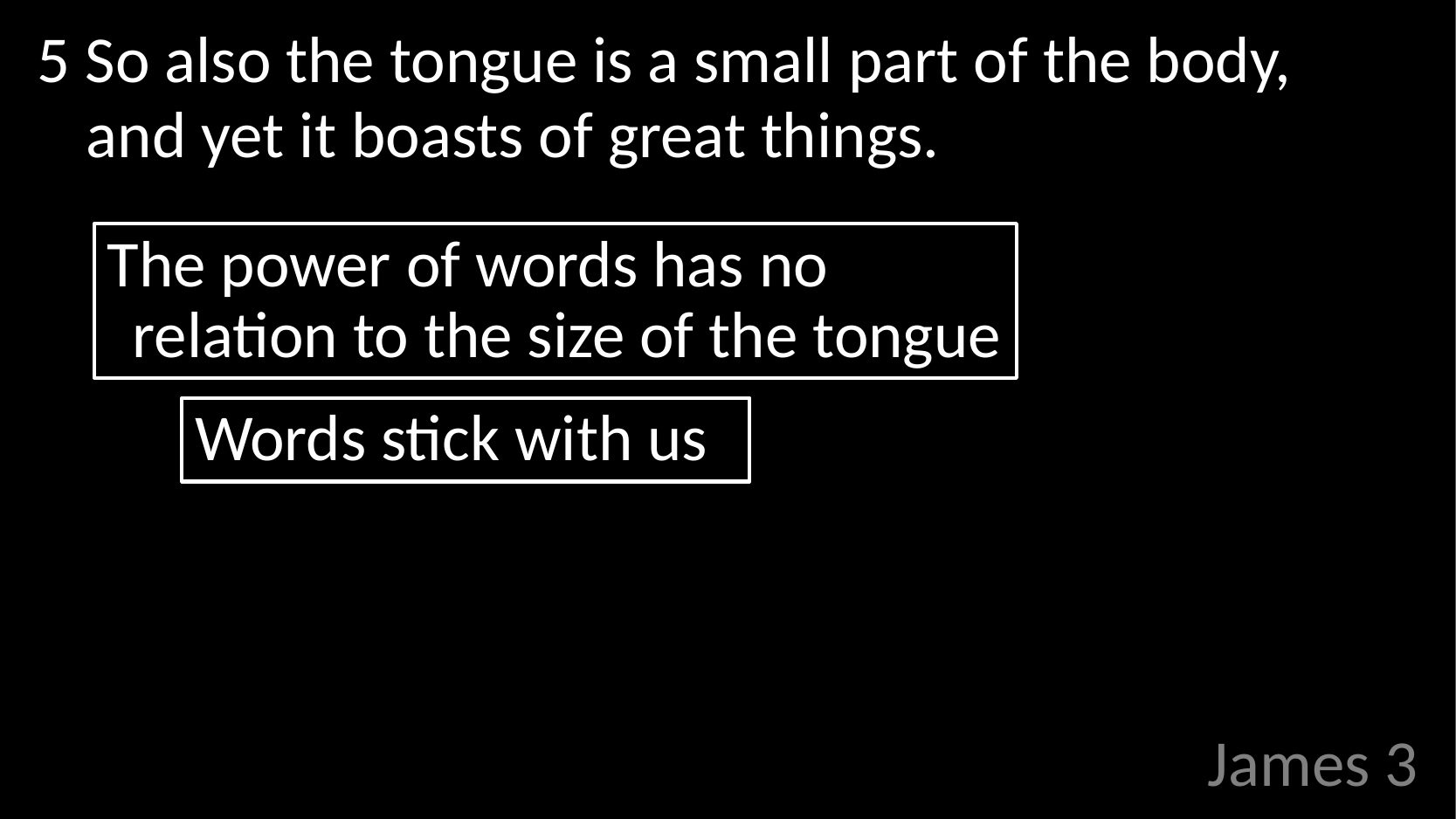

5 So also the tongue is a small part of the body, and yet it boasts of great things.
The power of words has no relation to the size of the tongue
Words stick with us
# James 3